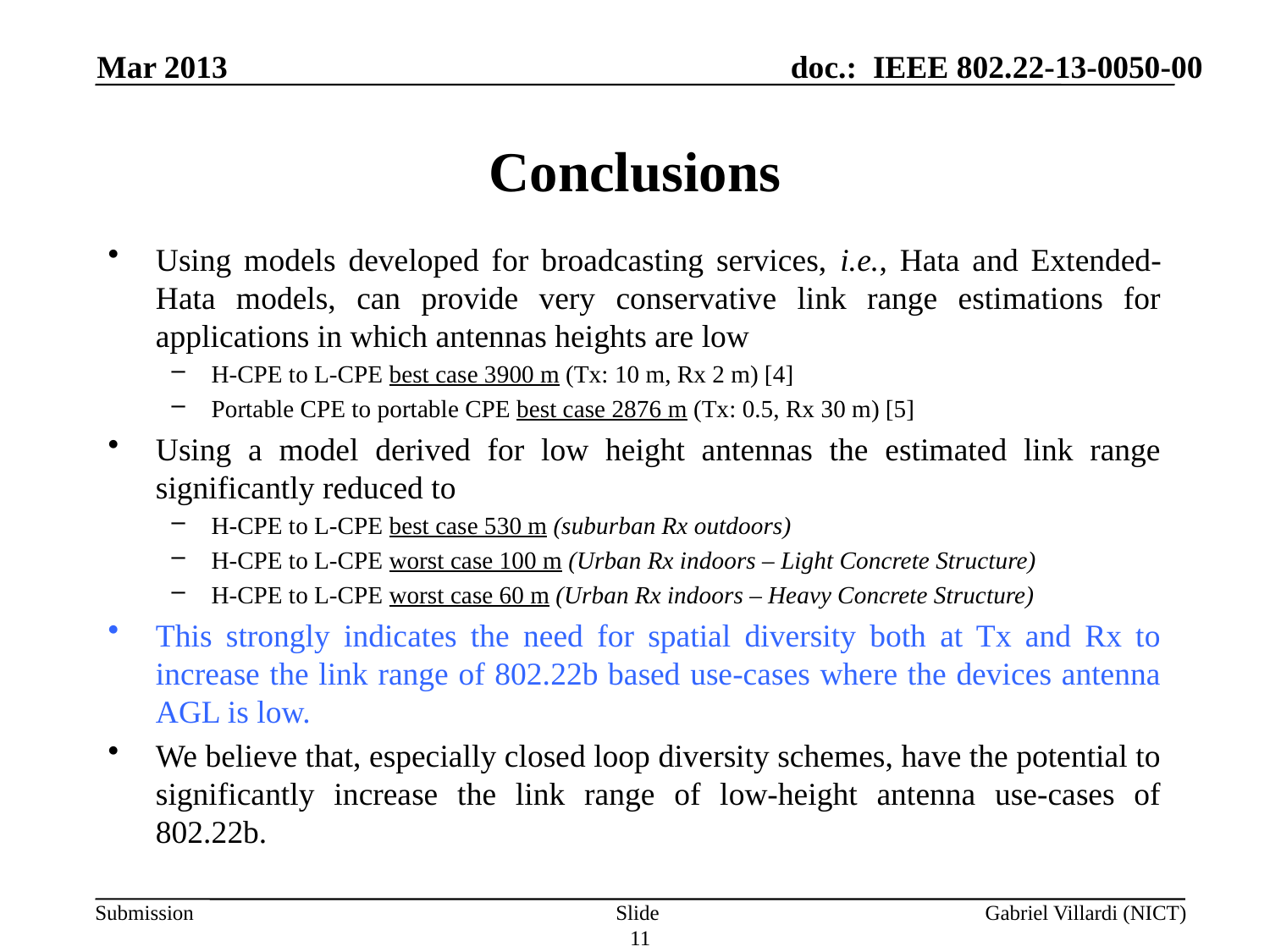

Mar 2013
# Conclusions
Using models developed for broadcasting services, i.e., Hata and Extended-Hata models, can provide very conservative link range estimations for applications in which antennas heights are low
H-CPE to L-CPE best case 3900 m (Tx: 10 m, Rx 2 m) [4]
Portable CPE to portable CPE best case 2876 m (Tx: 0.5, Rx 30 m) [5]
Using a model derived for low height antennas the estimated link range significantly reduced to
H-CPE to L-CPE best case 530 m (suburban Rx outdoors)
H-CPE to L-CPE worst case 100 m (Urban Rx indoors – Light Concrete Structure)
H-CPE to L-CPE worst case 60 m (Urban Rx indoors – Heavy Concrete Structure)
This strongly indicates the need for spatial diversity both at Tx and Rx to increase the link range of 802.22b based use-cases where the devices antenna AGL is low.
We believe that, especially closed loop diversity schemes, have the potential to significantly increase the link range of low-height antenna use-cases of 802.22b.

Slide 11
Gabriel Villardi (NICT)